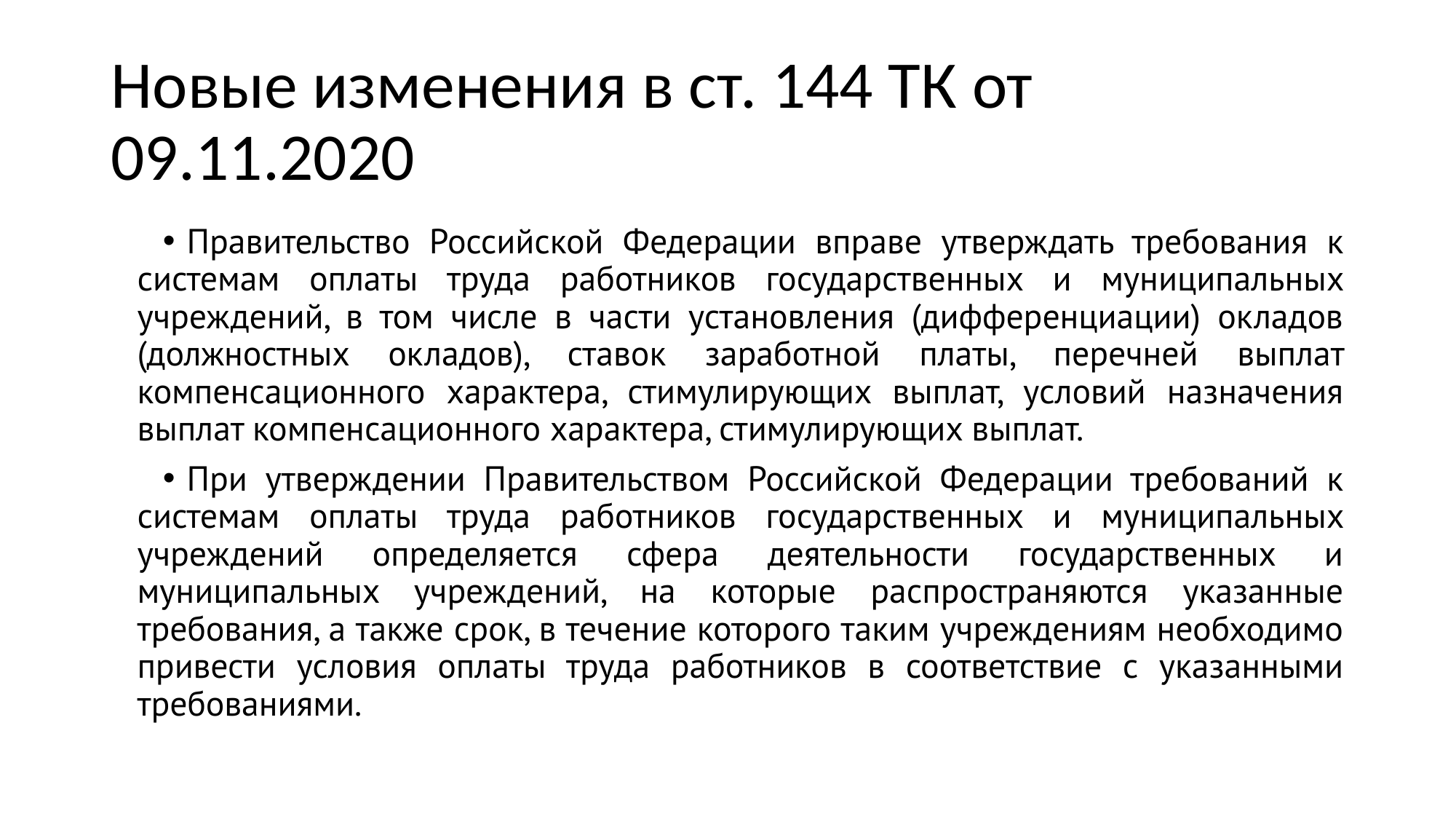

# Новые изменения в ст. 144 ТК от 09.11.2020
Правительство Российской Федерации вправе утверждать требования к системам оплаты труда работников государственных и муниципальных учреждений, в том числе в части установления (дифференциации) окладов (должностных окладов), ставок заработной платы, перечней выплат компенсационного характера, стимулирующих выплат, условий назначения выплат компенсационного характера, стимулирующих выплат.
При утверждении Правительством Российской Федерации требований к системам оплаты труда работников государственных и муниципальных учреждений определяется сфера деятельности государственных и муниципальных учреждений, на которые распространяются указанные требования, а также срок, в течение которого таким учреждениям необходимо привести условия оплаты труда работников в соответствие с указанными требованиями.